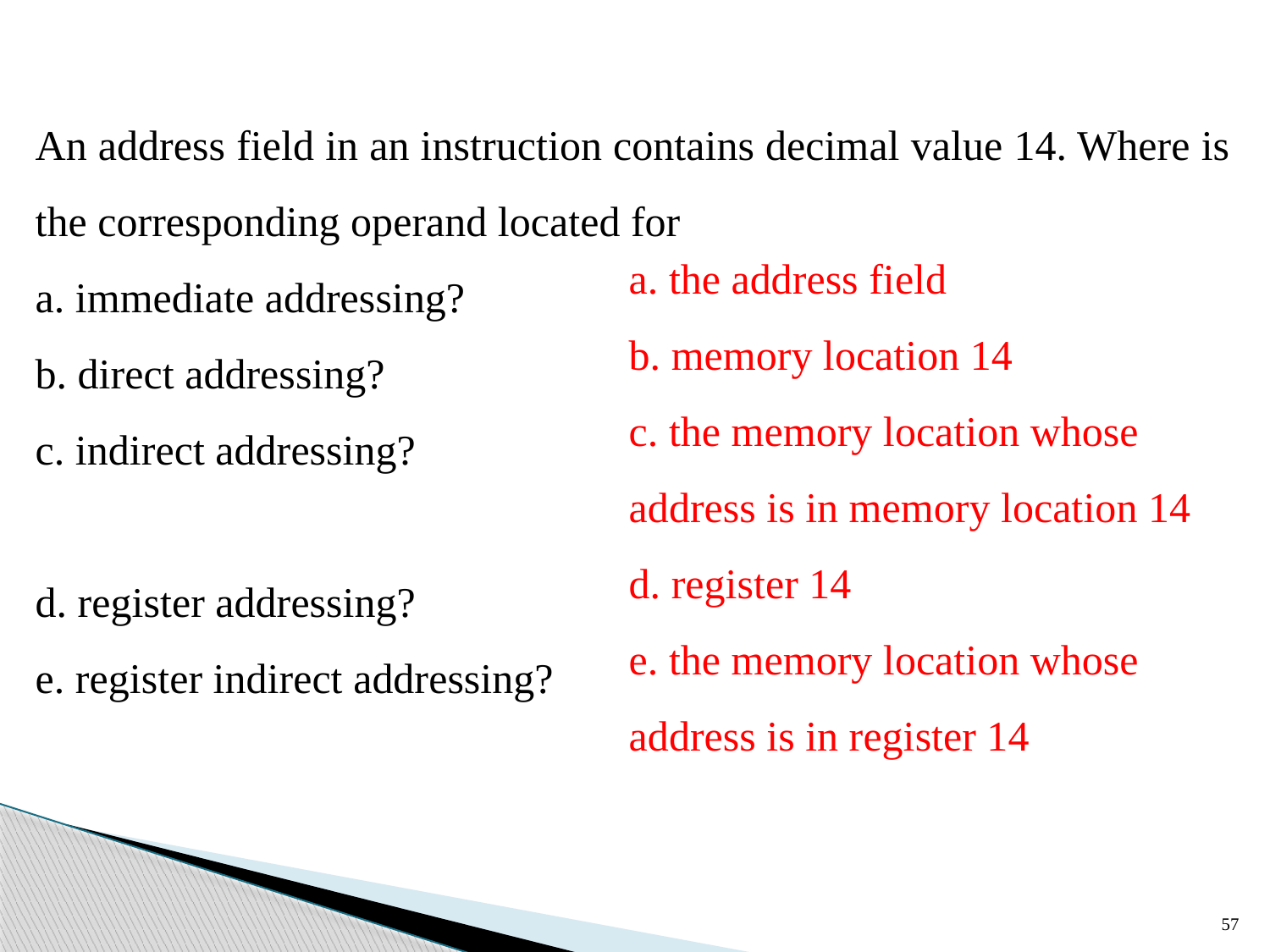

An address field in an instruction contains decimal value 14. Where is the corresponding operand located for
a. immediate addressing?
b. direct addressing?
c. indirect addressing?

d. register addressing?
e. register indirect addressing?
a. the address field
b. memory location 14
c. the memory location whose address is in memory location 14
d. register 14
e. the memory location whose address is in register 14
57